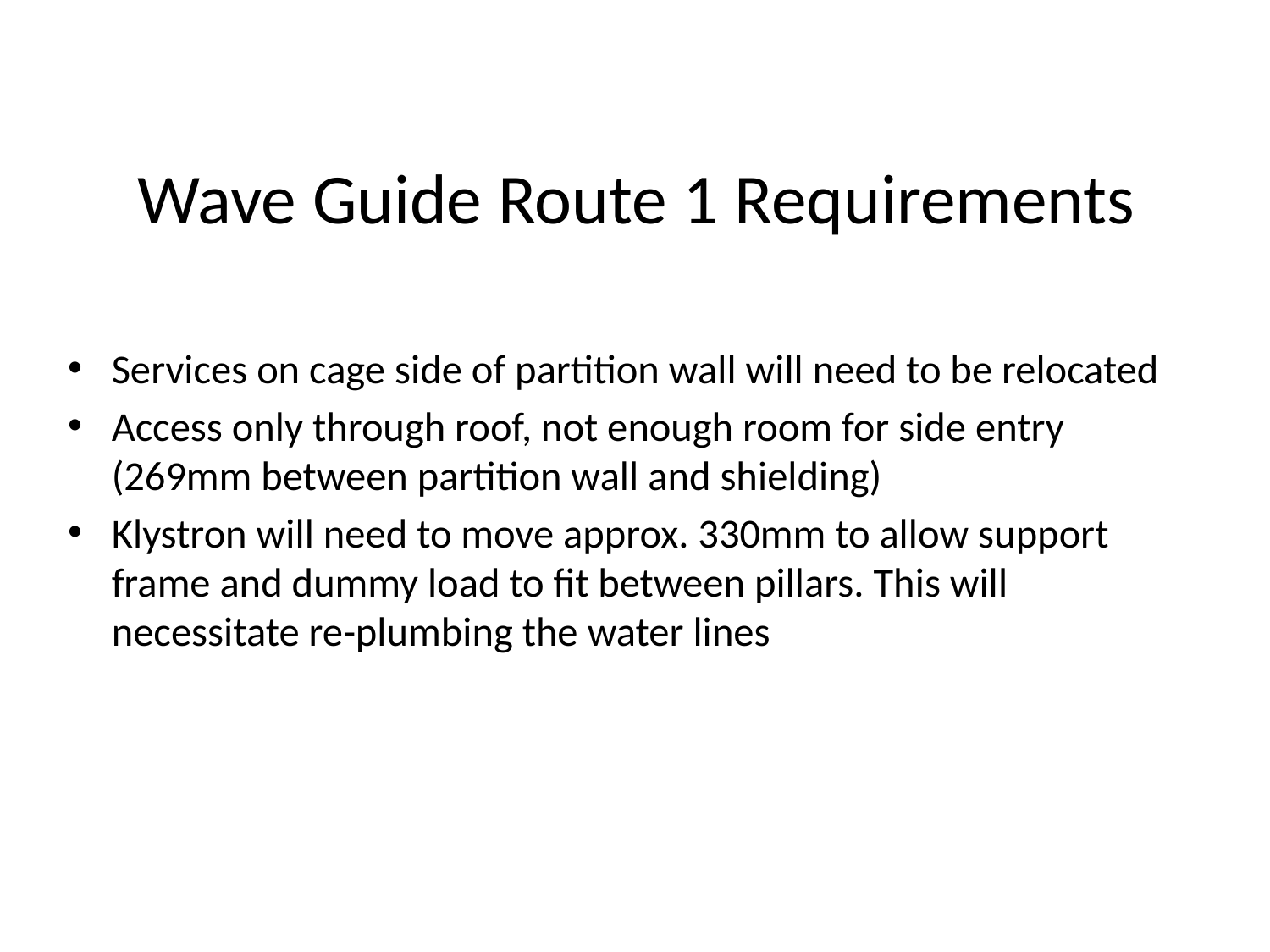

# Wave Guide Route 1 Requirements
Services on cage side of partition wall will need to be relocated
Access only through roof, not enough room for side entry (269mm between partition wall and shielding)
Klystron will need to move approx. 330mm to allow support frame and dummy load to fit between pillars. This will necessitate re-plumbing the water lines